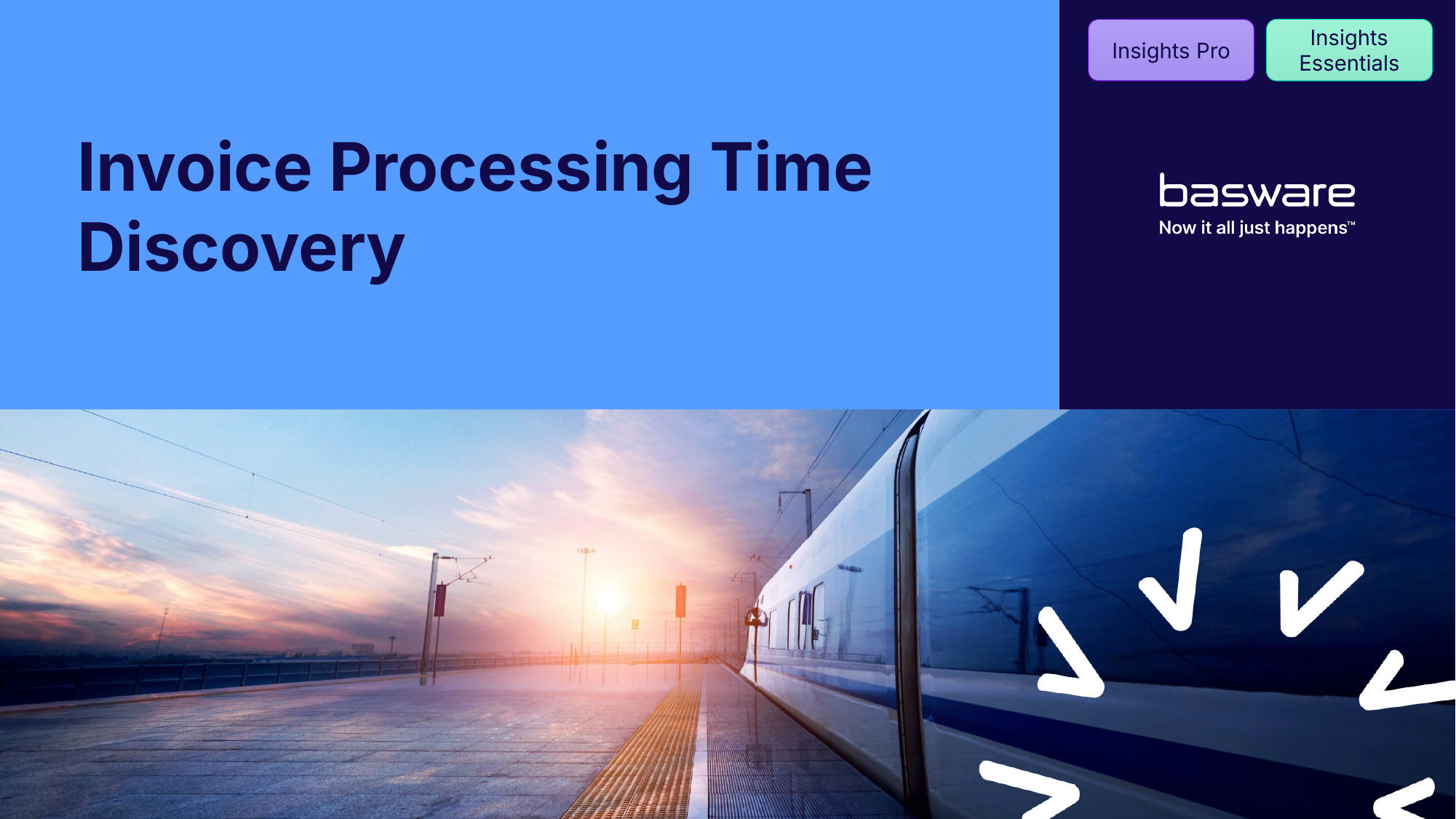

Insights Pro
Insights Essentials
# Invoice Processing Time Discovery